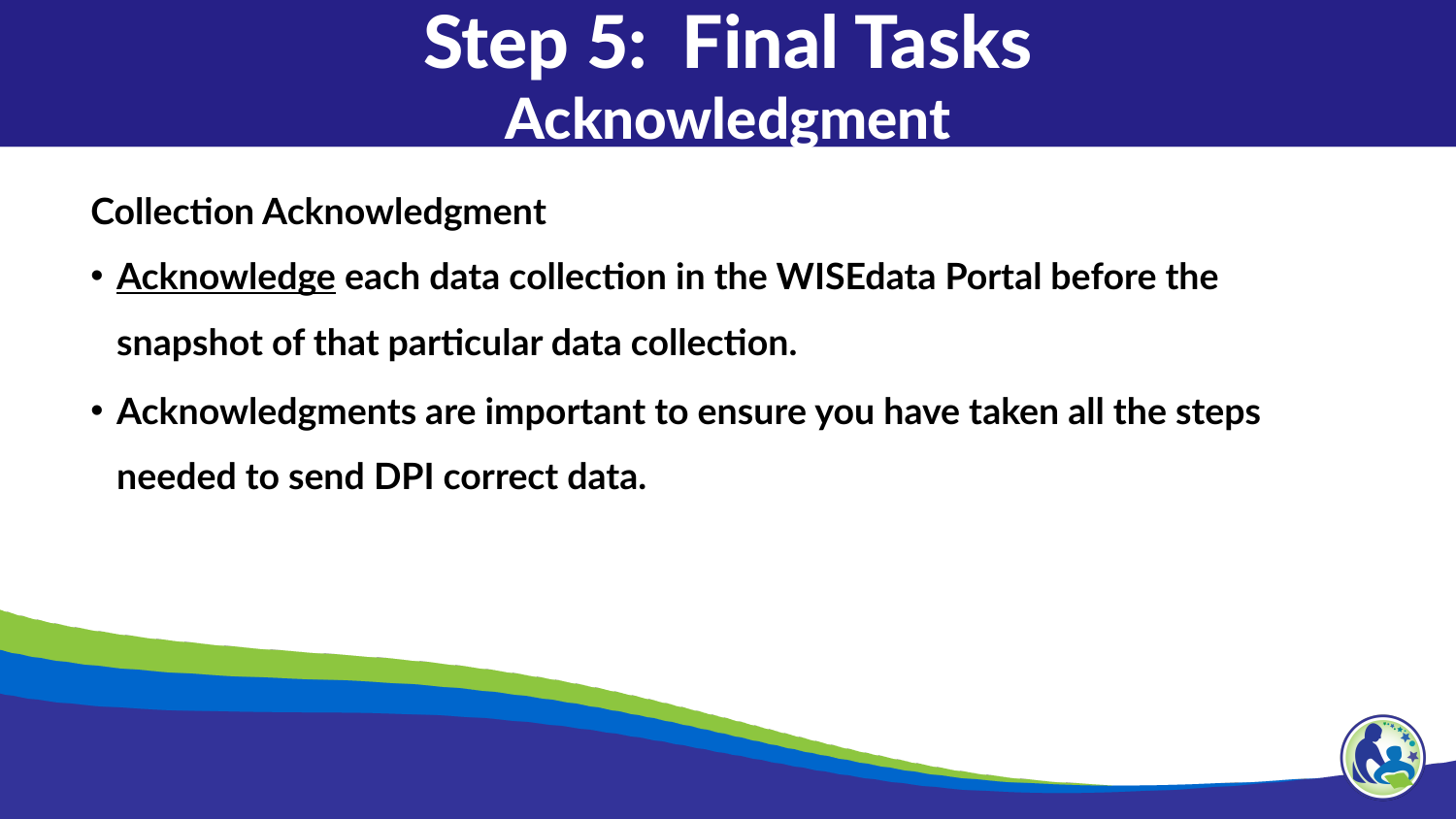

Step 5:  Final Tasks
Acknowledgment
Collection Acknowledgment
Acknowledge each data collection in the WISEdata Portal before the snapshot of that particular data collection.
Acknowledgments are important to ensure you have taken all the steps needed to send DPI correct data.